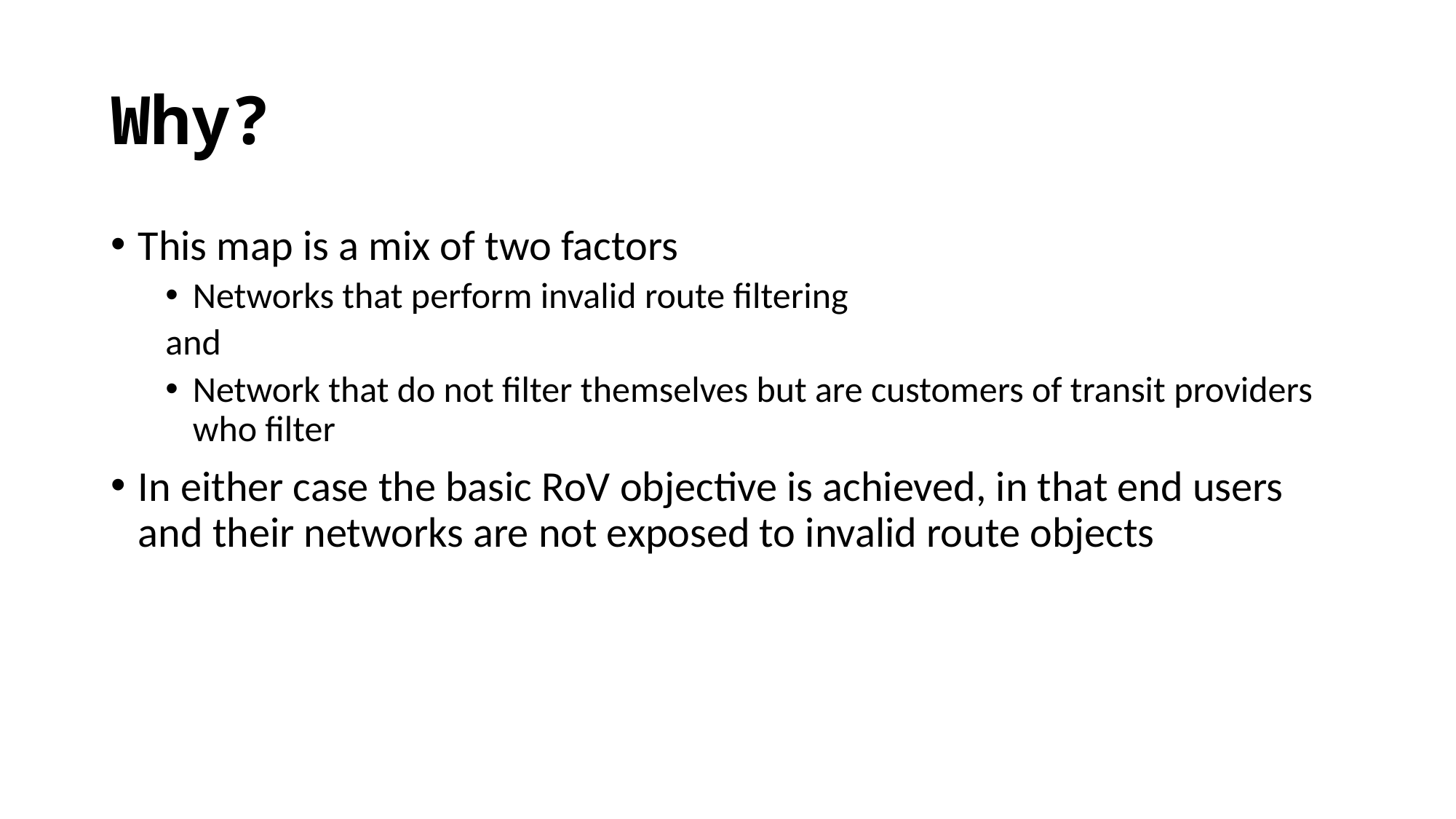

# Why?
This map is a mix of two factors
Networks that perform invalid route filtering
and
Network that do not filter themselves but are customers of transit providers who filter
In either case the basic RoV objective is achieved, in that end users and their networks are not exposed to invalid route objects